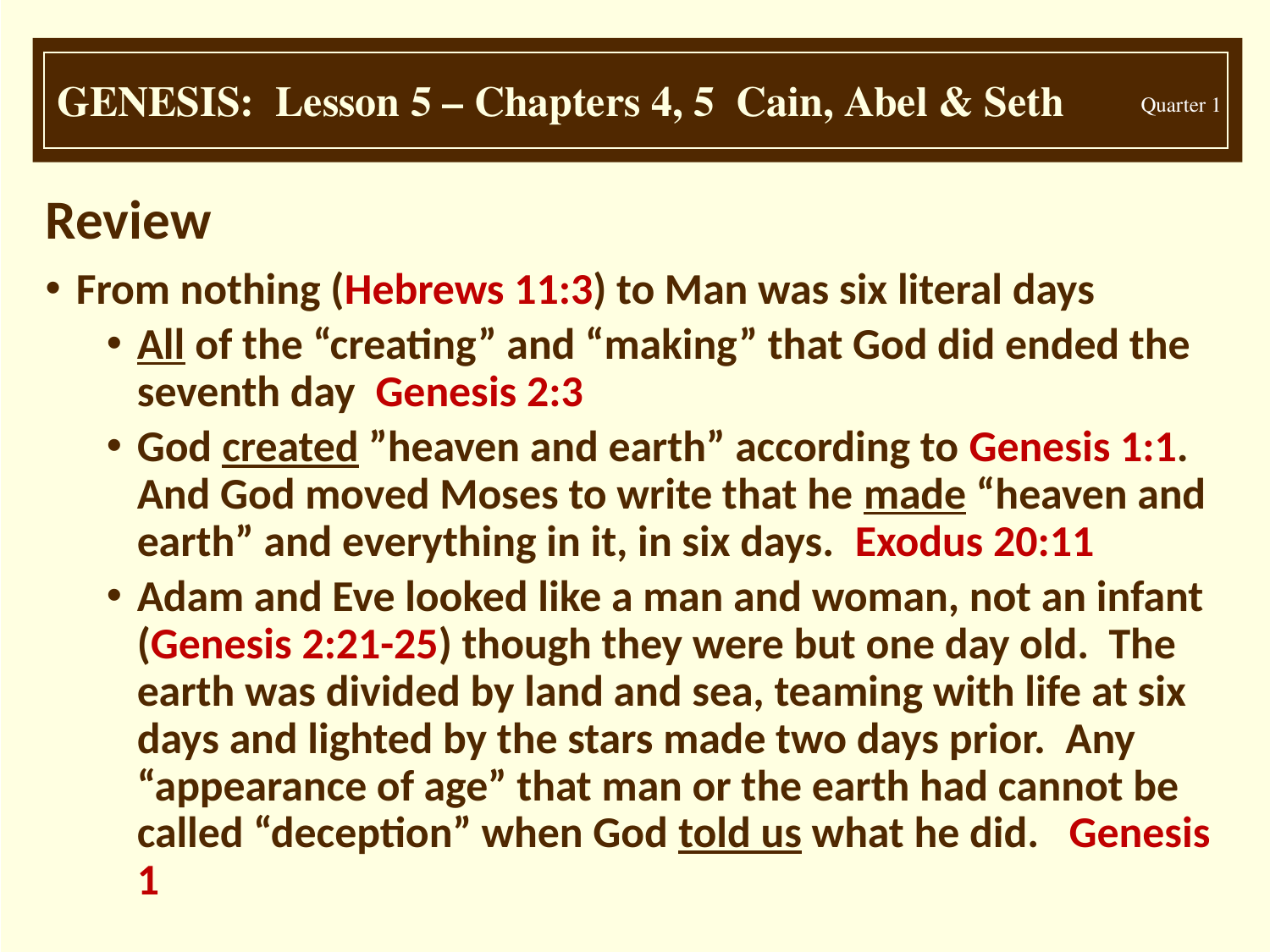

Review
From nothing (Hebrews 11:3) to Man was six literal days
All of the “creating” and “making” that God did ended the seventh day  Genesis 2:3
God created ”heaven and earth” according to Genesis 1:1.  And God moved Moses to write that he made “heaven and earth” and everything in it, in six days.  Exodus 20:11
Adam and Eve looked like a man and woman, not an infant (Genesis 2:21-25) though they were but one day old.  The earth was divided by land and sea, teaming with life at six days and lighted by the stars made two days prior.  Any “appearance of age” that man or the earth had cannot be called “deception” when God told us what he did.   Genesis 1